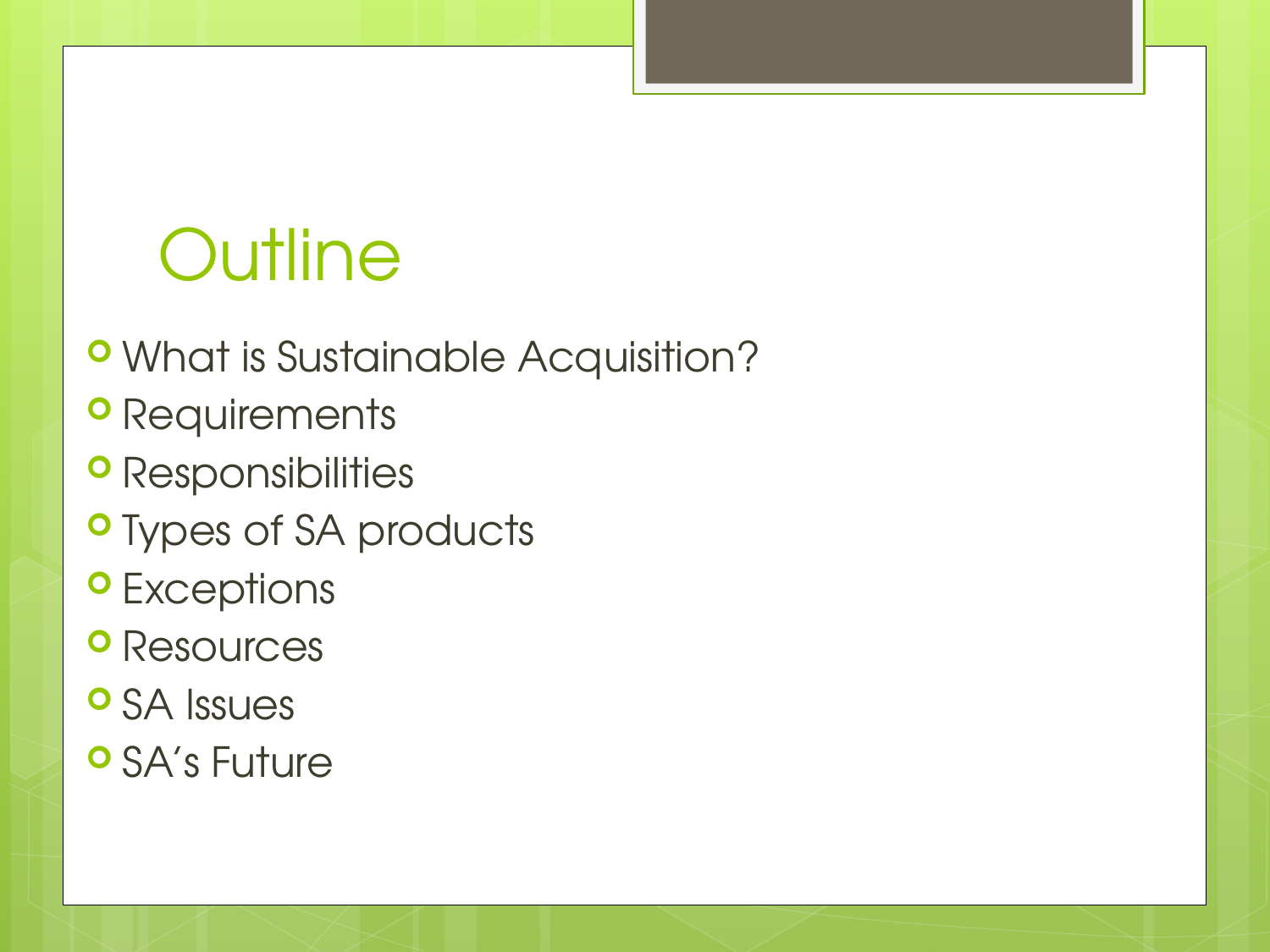

# Outline
What is Sustainable Acquisition?
Requirements
Responsibilities
Types of SA products
Exceptions
Resources
SA Issues
SA’s Future